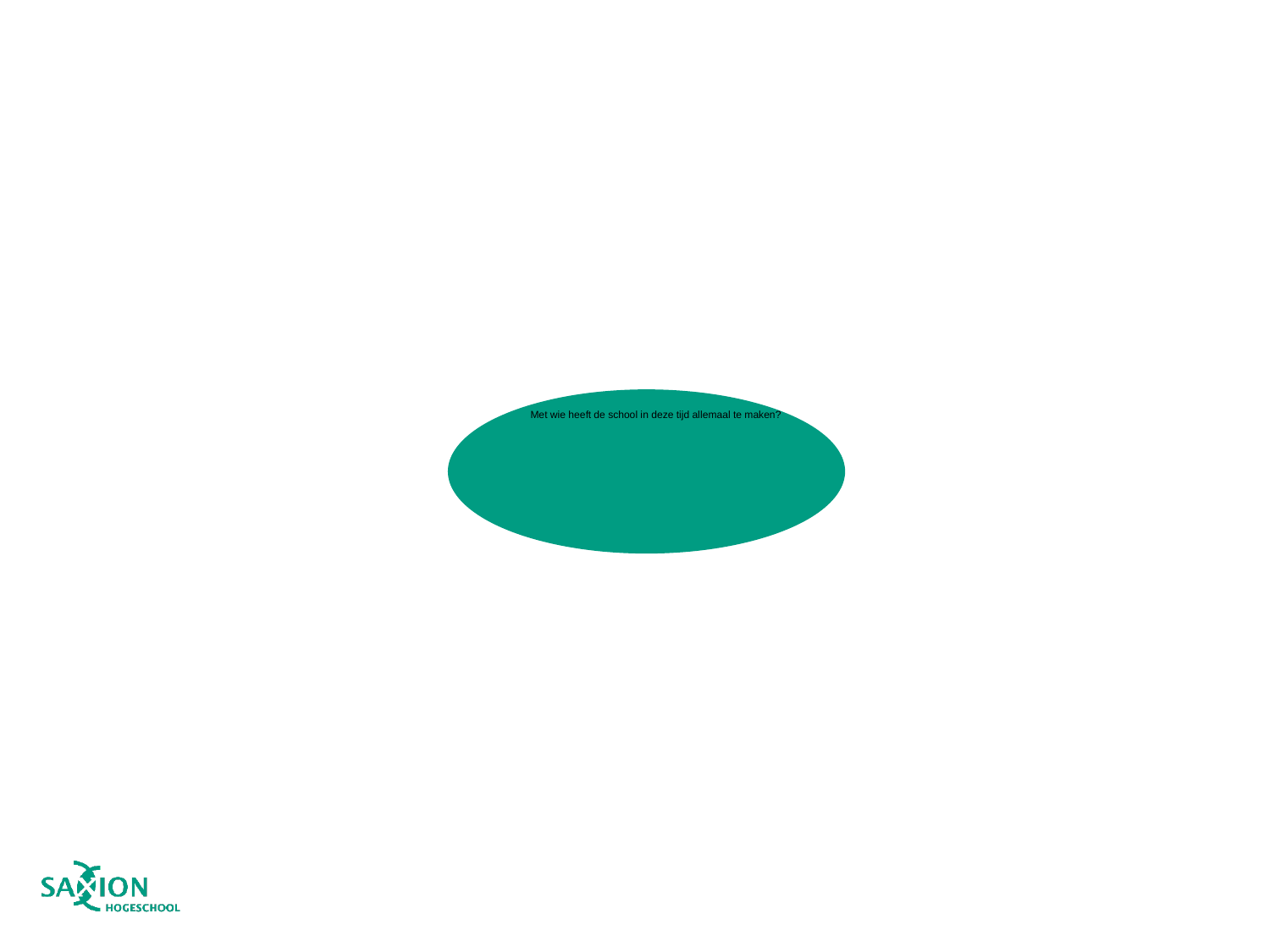

# Met wie heeft de school in deze tijd allemaal te maken?